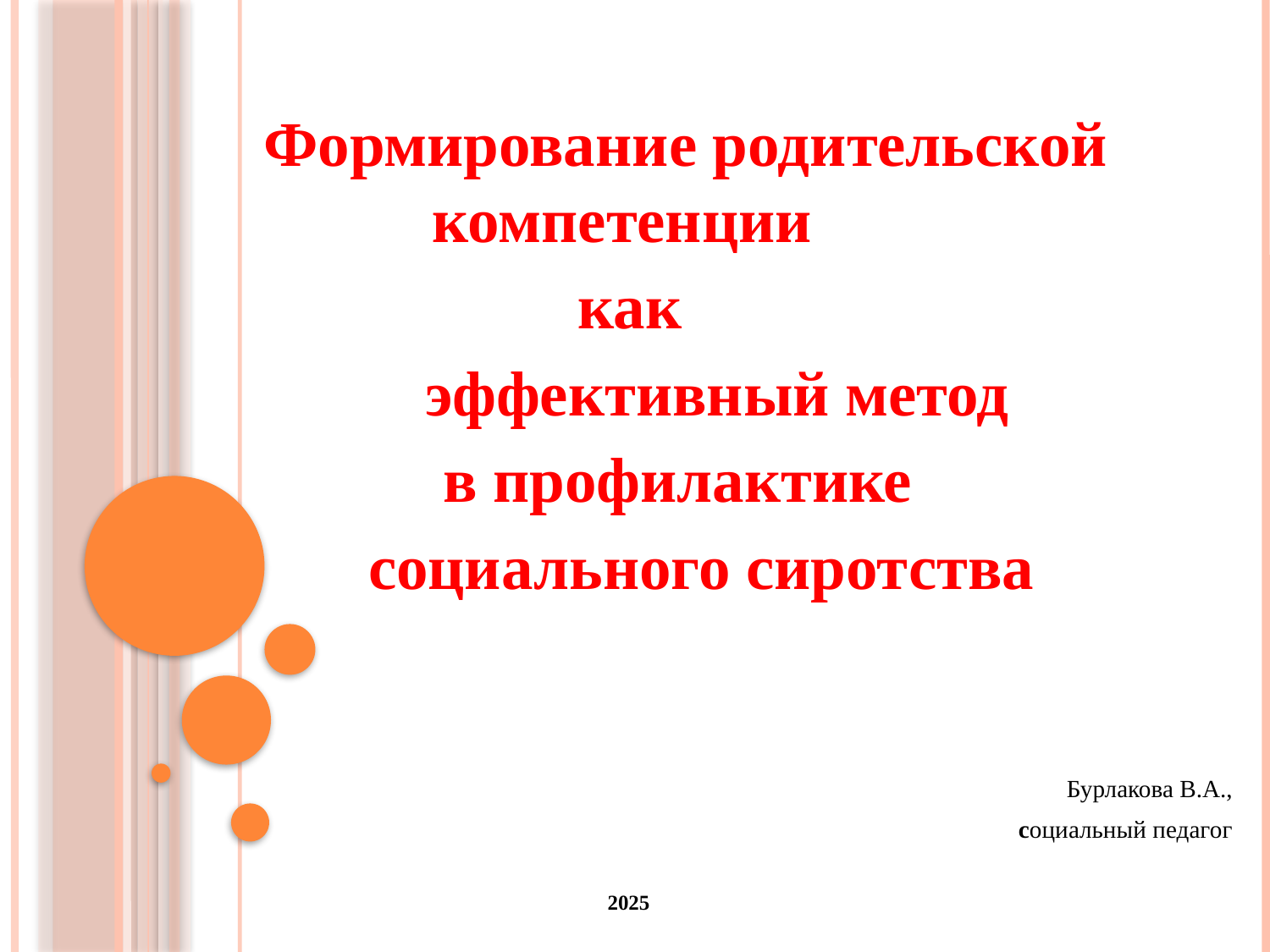

#
           Формирование родительской     компетенции
как
           эффективный метод
      в профилактике
         социального сиротства

Бурлакова В.А.,
социальный педагог

2025